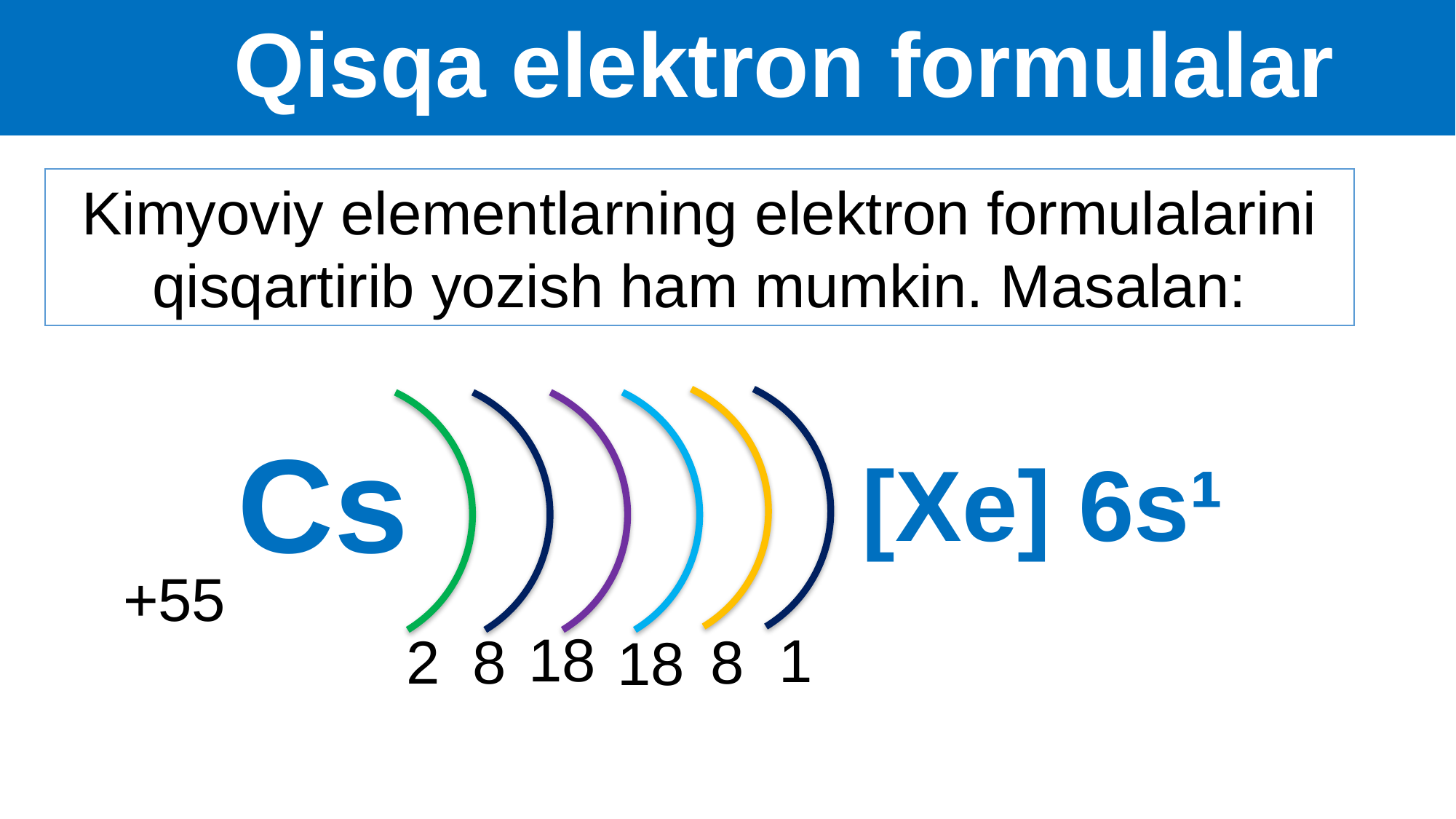

# Qisqa elektron formulalar
Kimyoviy elementlarning elektron formulalarini qisqartirib yozish ham mumkin. Masalan:

Cs
+55
18
8
2

18
1
8
[Xe] 6s¹